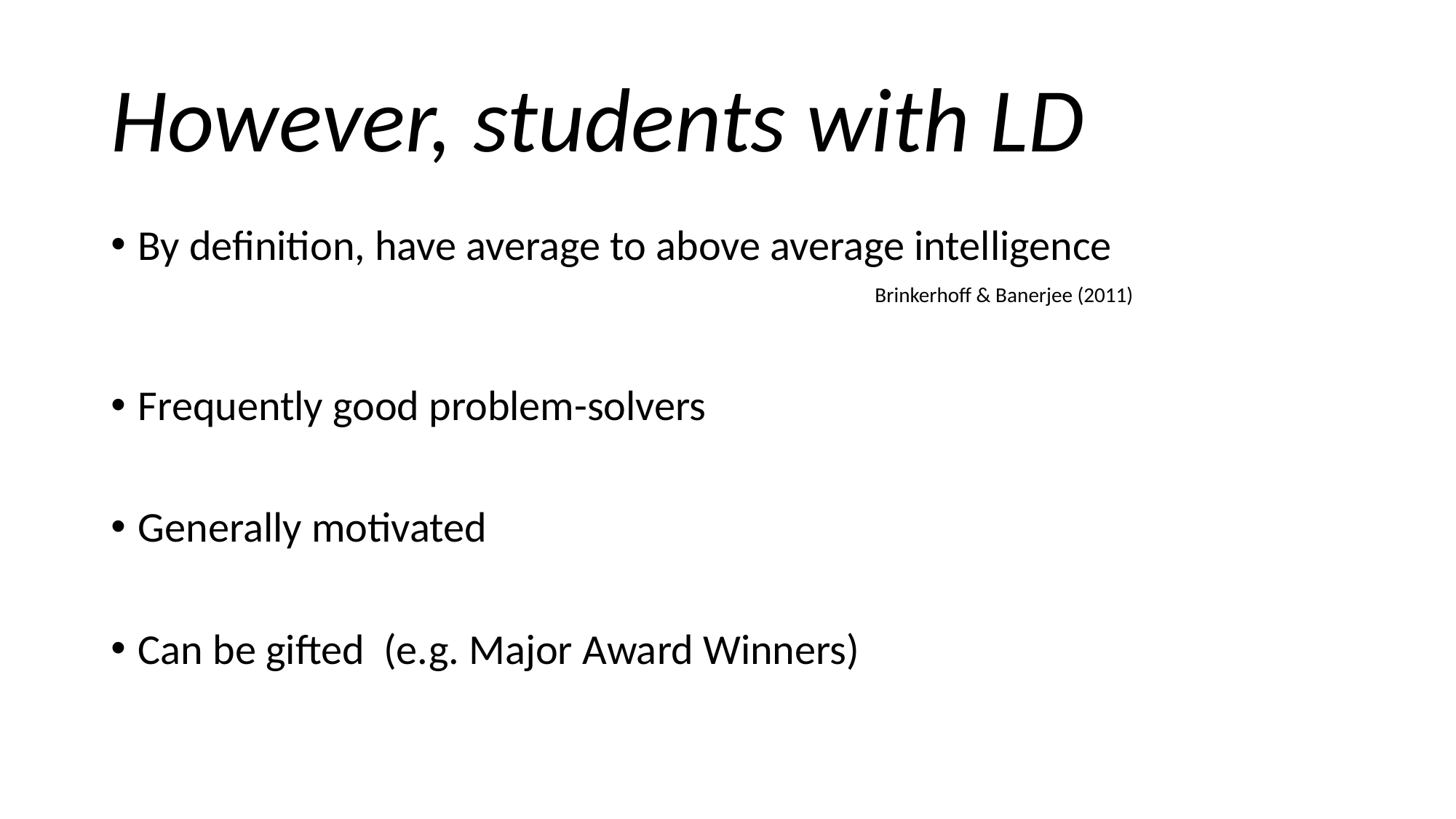

# However, students with LD
By definition, have average to above average intelligence
							Brinkerhoff & Banerjee (2011)

Frequently good problem-solvers

Generally motivated

Can be gifted  (e.g. Major Award Winners)